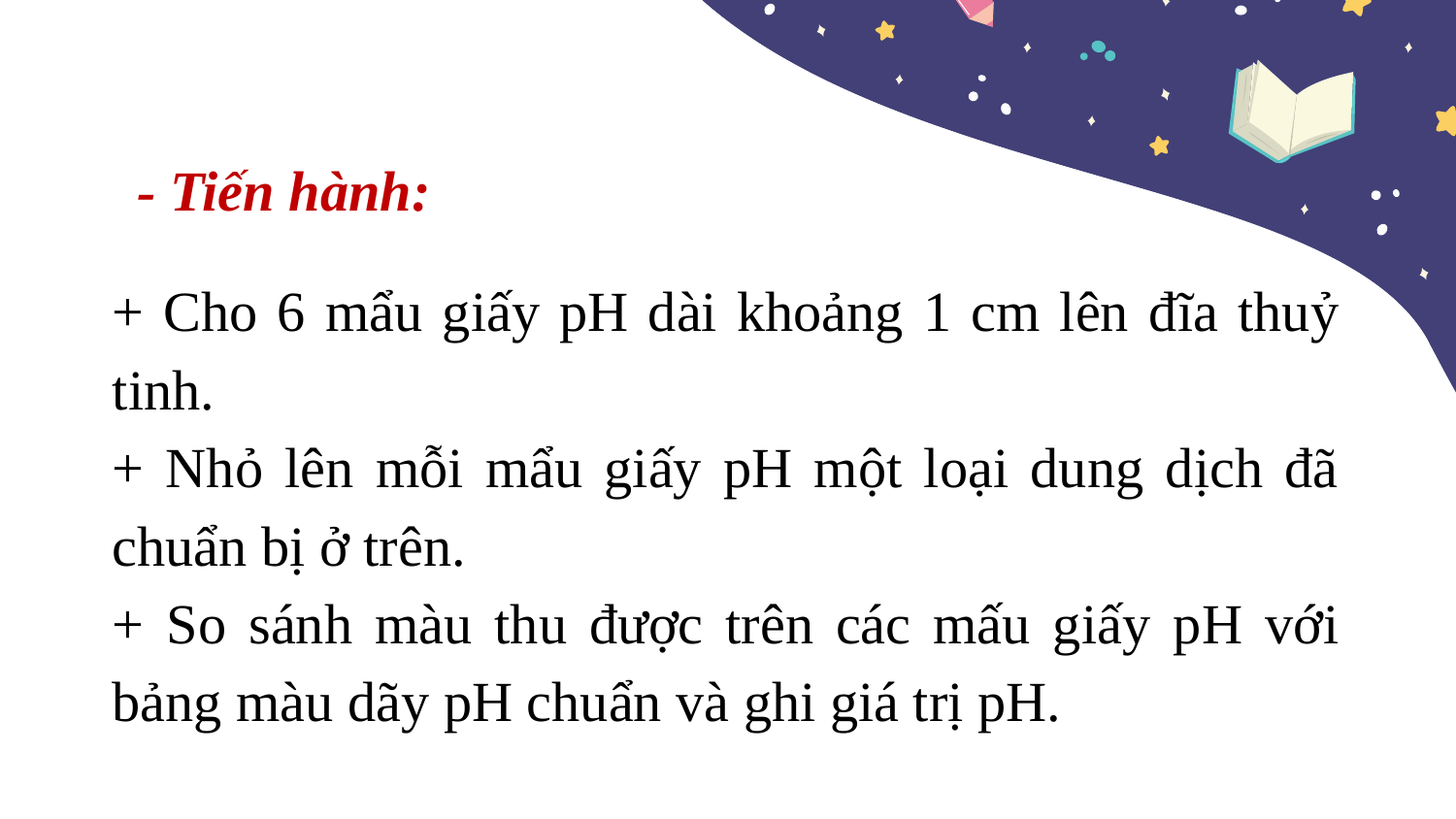

# - Tiến hành:
+ Cho 6 mẩu giấy pH dài khoảng 1 cm lên đĩa thuỷ tinh.
+ Nhỏ lên mỗi mẩu giấy pH một loại dung dịch đã chuẩn bị ở trên.
+ So sánh màu thu được trên các mấu giấy pH với bảng màu dãy pH chuẩn và ghi giá trị pH.